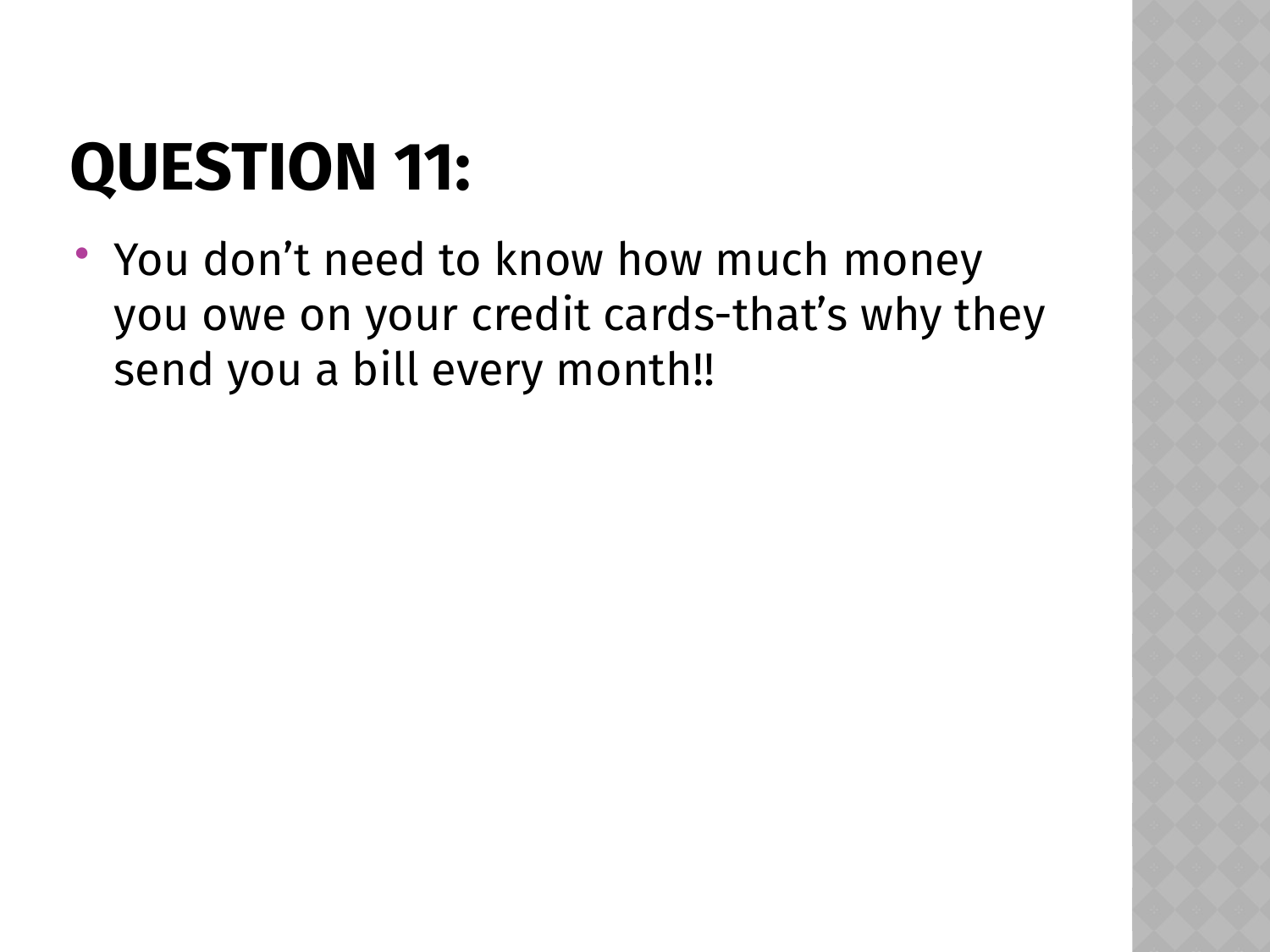

# Question 11:
You don’t need to know how much money you owe on your credit cards-that’s why they send you a bill every month!!